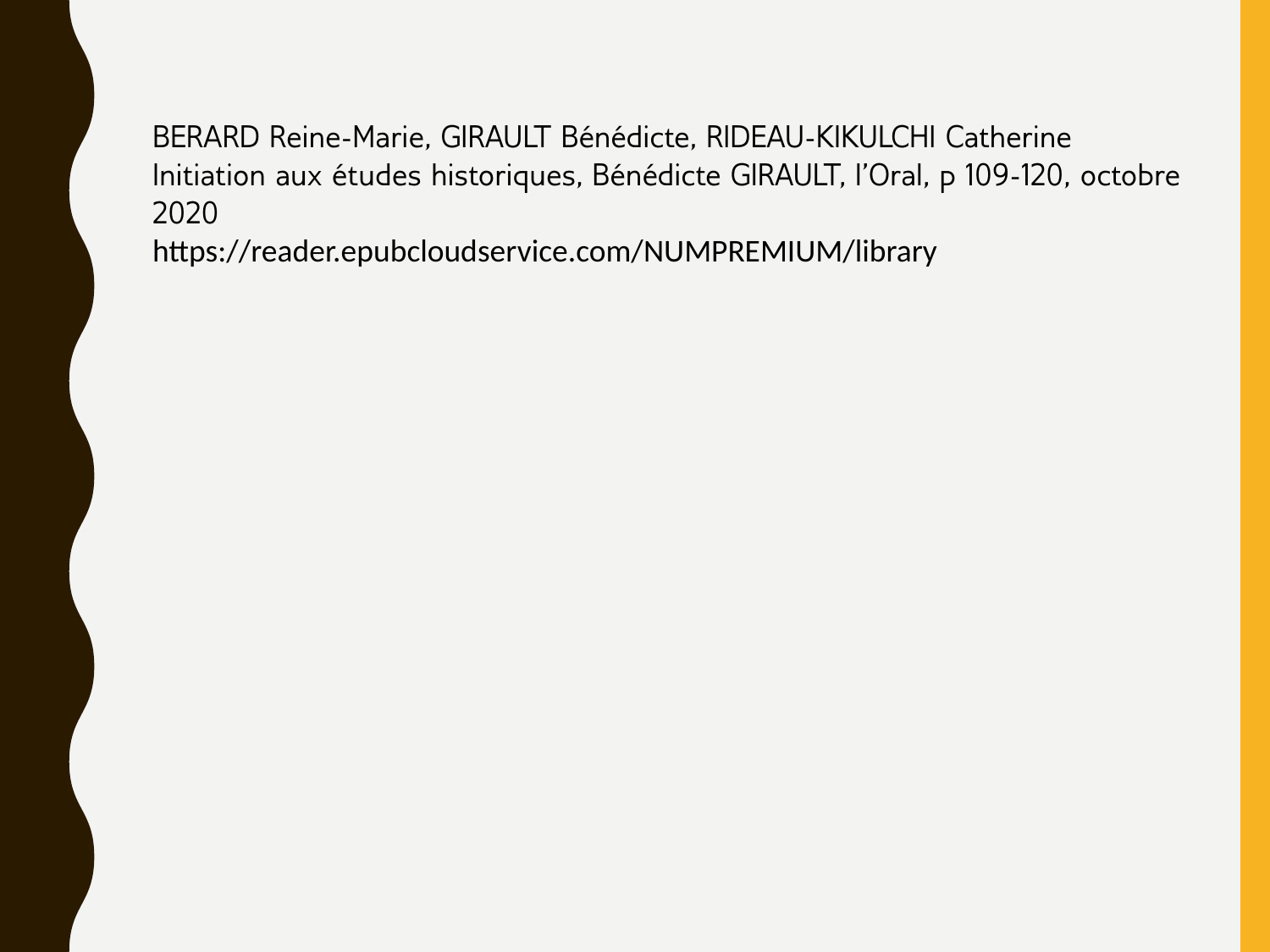

BERARD Reine-Marie, GIRAULT Bénédicte, RIDEAU-KIKULCHI Catherine Initiation aux études historiques, Bénédicte GIRAULT, l’Oral, p 109-120, octobre 2020
https://reader.epubcloudservice.com/NUMPREMIUM/library